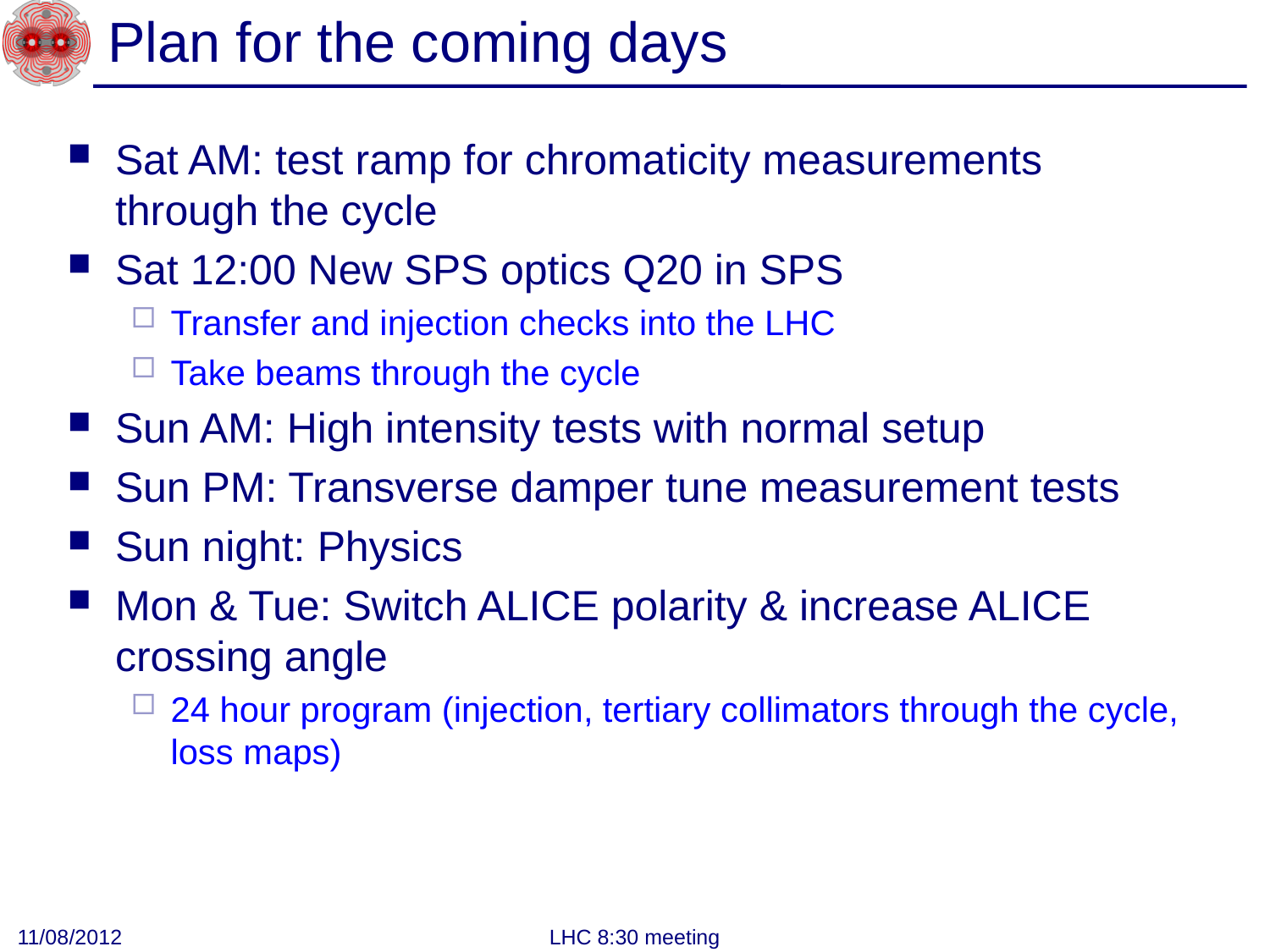

# Plan for the coming days
Sat AM: test ramp for chromaticity measurements through the cycle
Sat 12:00 New SPS optics Q20 in SPS
Transfer and injection checks into the LHC
Take beams through the cycle
Sun AM: High intensity tests with normal setup
Sun PM: Transverse damper tune measurement tests
Sun night: Physics
Mon & Tue: Switch ALICE polarity & increase ALICE crossing angle
24 hour program (injection, tertiary collimators through the cycle, loss maps)

11/08/2012
LHC 8:30 meeting